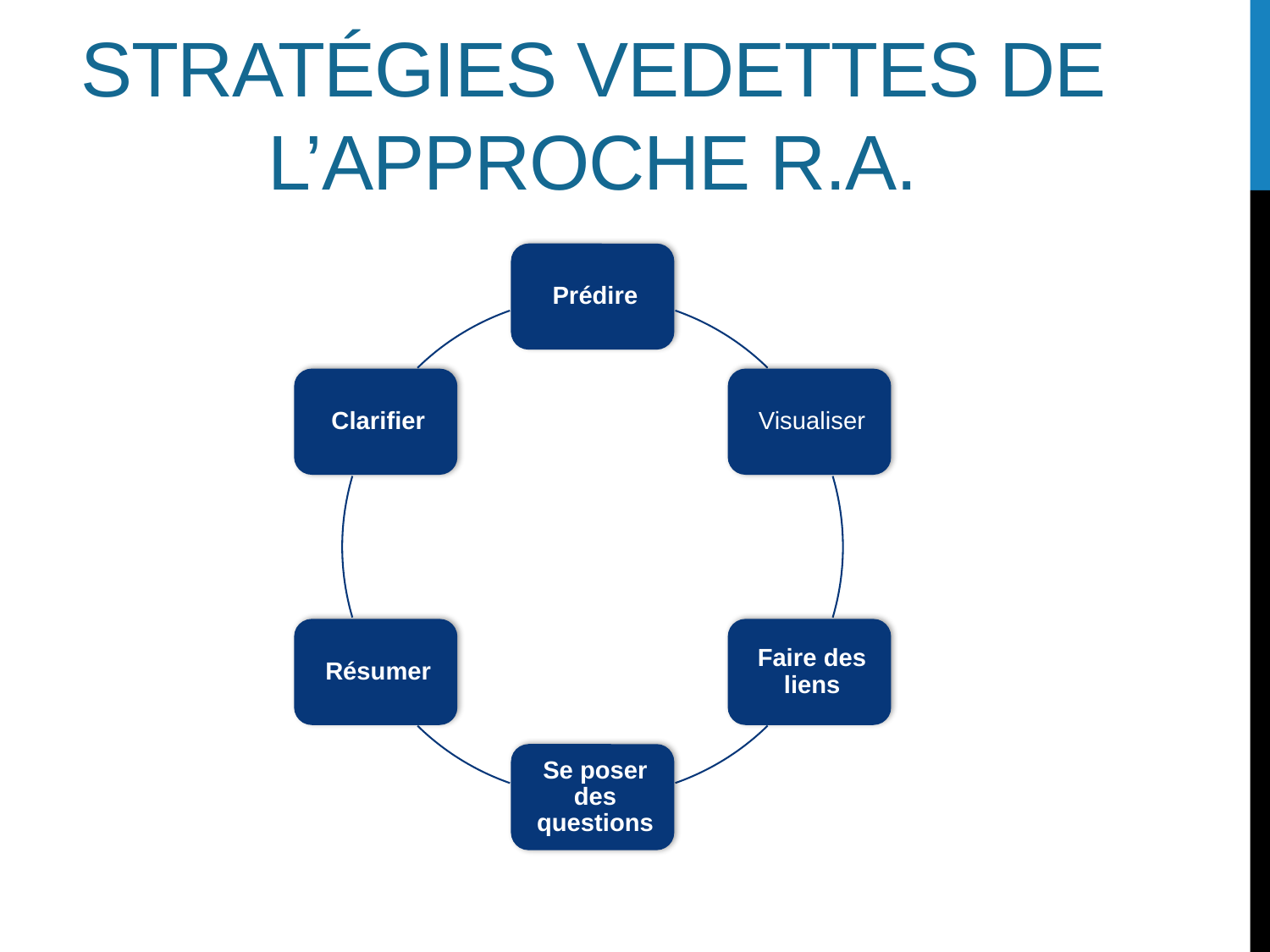

# Stratégies vedettes de l’approche R.A.
Prédire
Visualiser
Faire des liens
Se poser des questions
Résumer
Clarifier